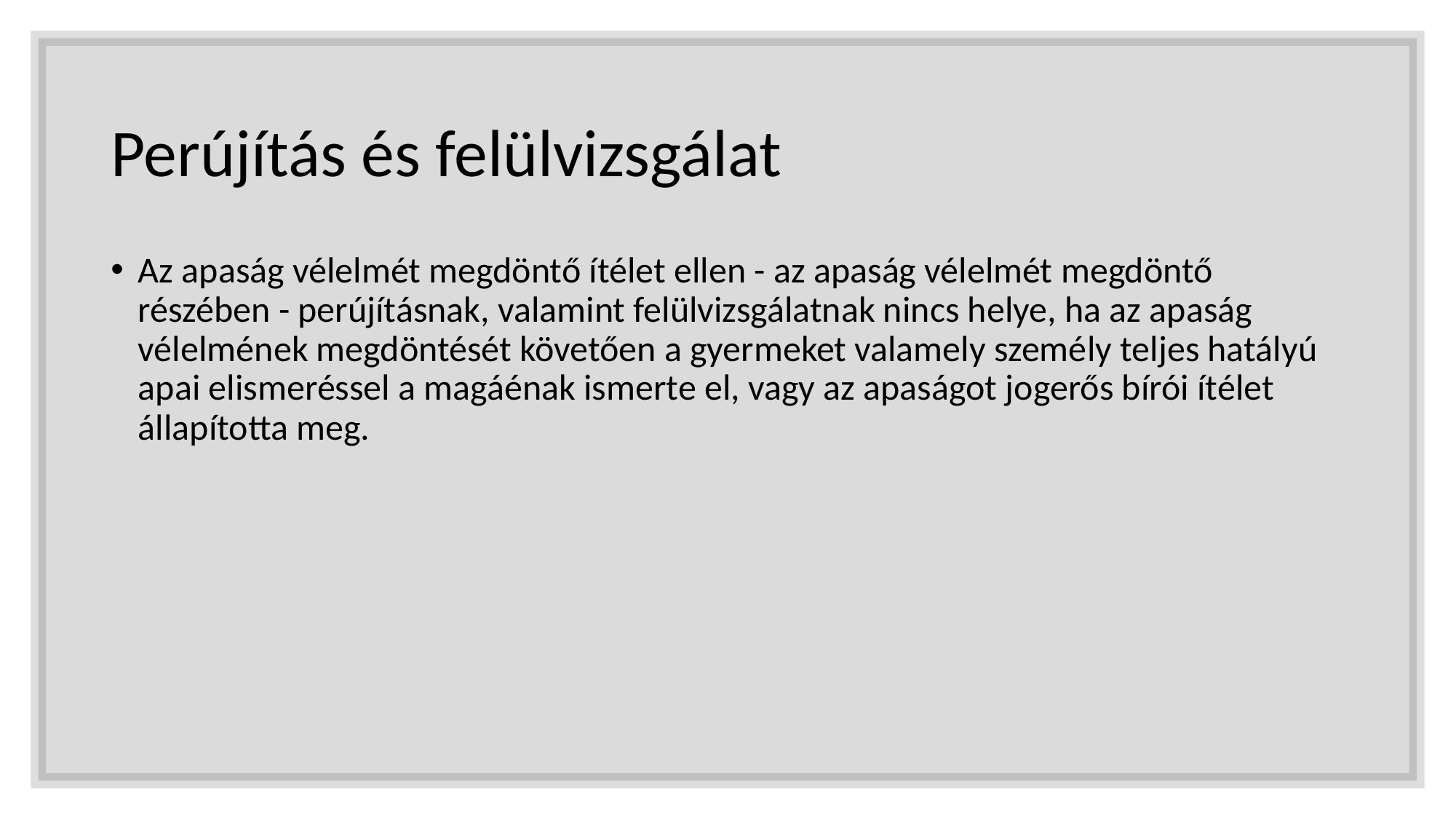

# Perújítás és felülvizsgálat
Az apaság vélelmét megdöntő ítélet ellen - az apaság vélelmét megdöntő részében - perújításnak, valamint felülvizsgálatnak nincs helye, ha az apaság vélelmének megdöntését követően a gyermeket valamely személy teljes hatályú apai elismeréssel a magáénak ismerte el, vagy az apaságot jogerős bírói ítélet állapította meg.